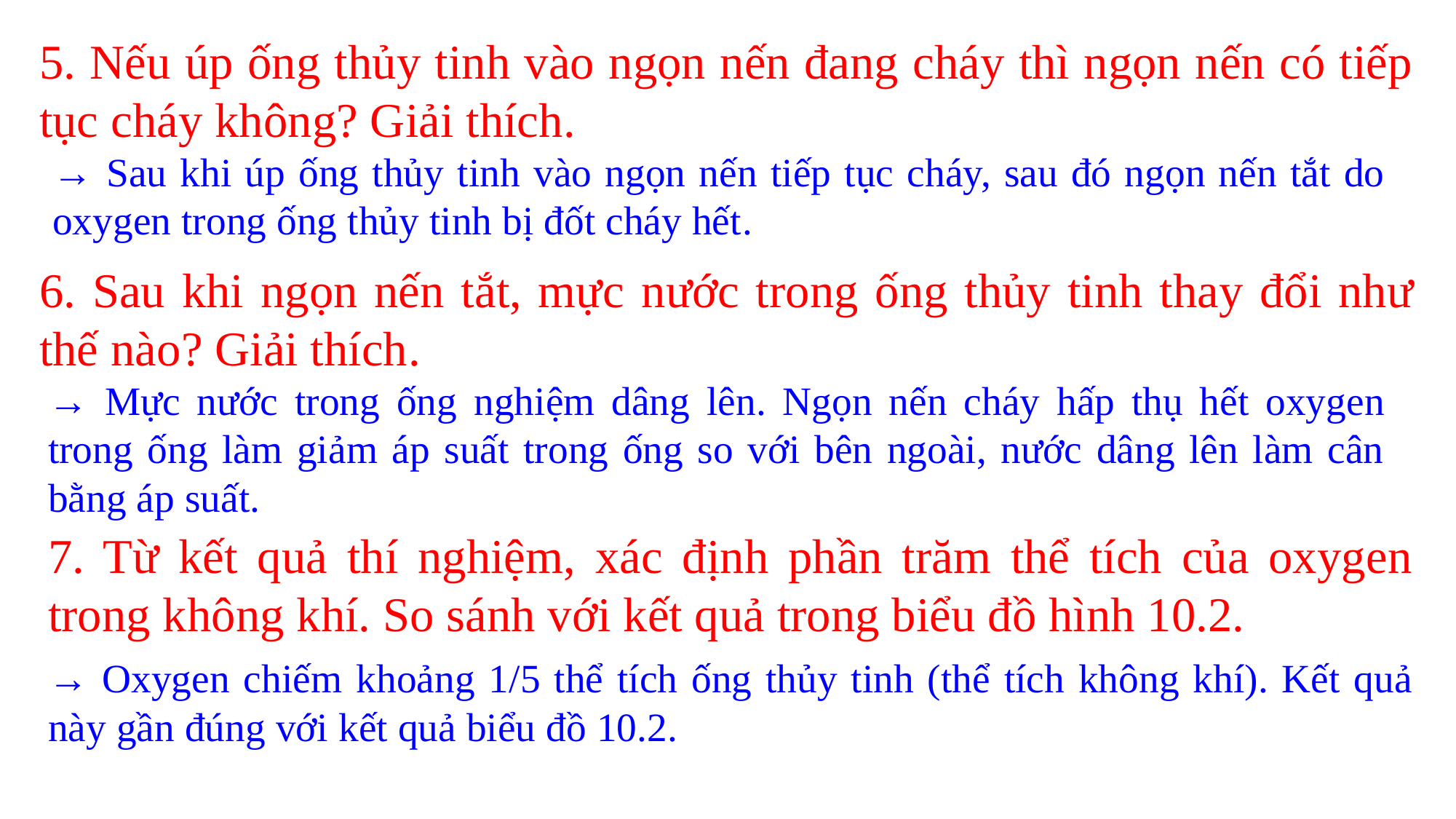

5. Nếu úp ống thủy tinh vào ngọn nến đang cháy thì ngọn nến có tiếp tục cháy không? Giải thích.
→ Sau khi úp ống thủy tinh vào ngọn nến tiếp tục cháy, sau đó ngọn nến tắt do oxygen trong ống thủy tinh bị đốt cháy hết.
6. Sau khi ngọn nến tắt, mực nước trong ống thủy tinh thay đổi như thế nào? Giải thích.
→ Mực nước trong ống nghiệm dâng lên. Ngọn nến cháy hấp thụ hết oxygen trong ống làm giảm áp suất trong ống so với bên ngoài, nước dâng lên làm cân bằng áp suất.
7. Từ kết quả thí nghiệm, xác định phần trăm thể tích của oxygen trong không khí. So sánh với kết quả trong biểu đồ hình 10.2.
→ Oxygen chiếm khoảng 1/5 thể tích ống thủy tinh (thể tích không khí). Kết quả này gần đúng với kết quả biểu đồ 10.2.